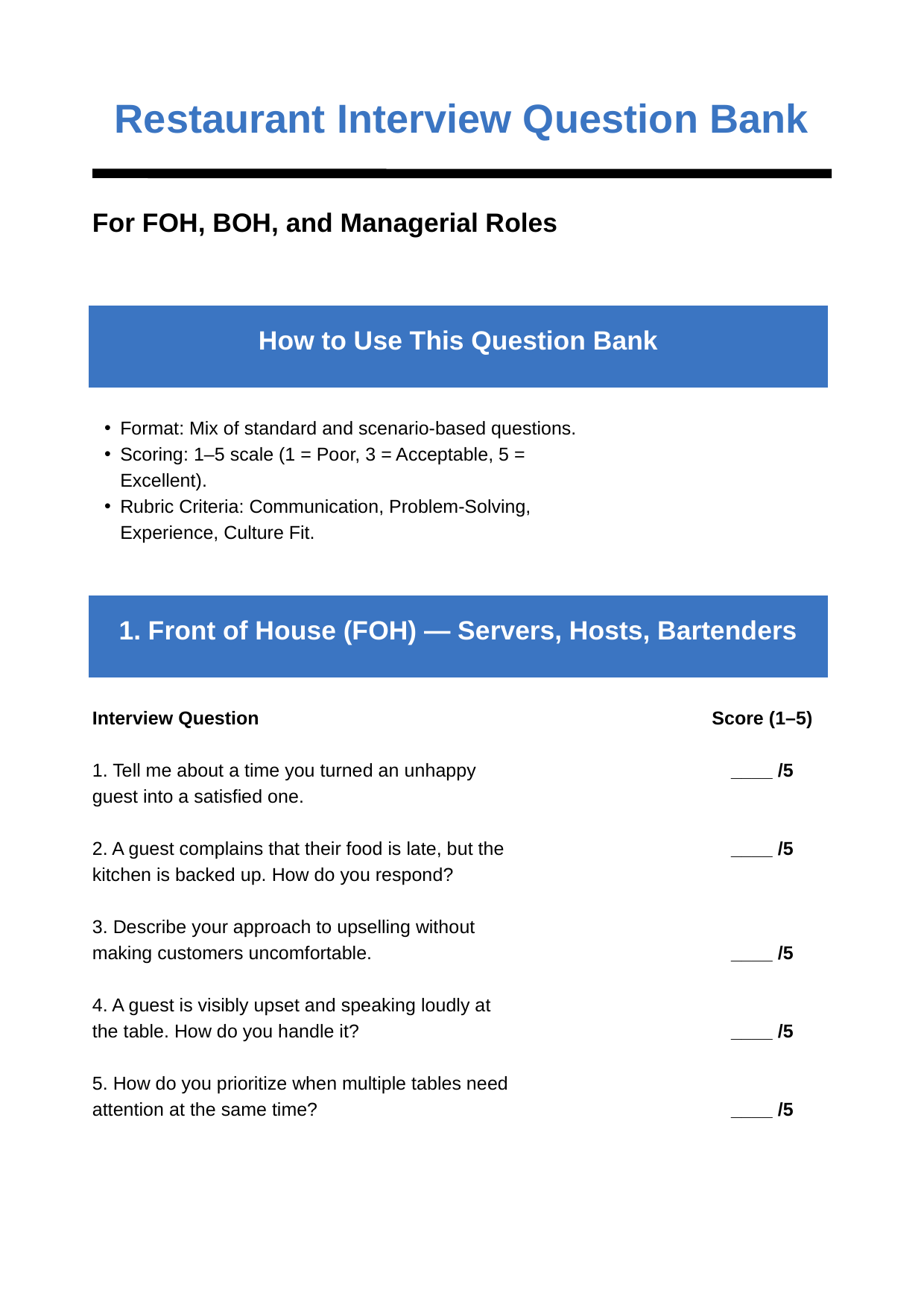

Restaurant Interview Question Bank

For FOH, BOH, and Managerial Roles

How to Use This Question Bank
Format: Mix of standard and scenario-based questions.
Scoring: 1–5 scale (1 = Poor, 3 = Acceptable, 5 = Excellent).
Rubric Criteria: Communication, Problem-Solving, Experience, Culture Fit.

1. Front of House (FOH) — Servers, Hosts, Bartenders
Interview Question

1. Tell me about a time you turned an unhappy guest into a satisfied one.

2. A guest complains that their food is late, but the kitchen is backed up. How do you respond?

3. Describe your approach to upselling without making customers uncomfortable.

4. A guest is visibly upset and speaking loudly at the table. How do you handle it?

5. How do you prioritize when multiple tables need attention at the same time?

Score (1–5)

____ /5

____ /5

____ /5

____ /5

____ /5